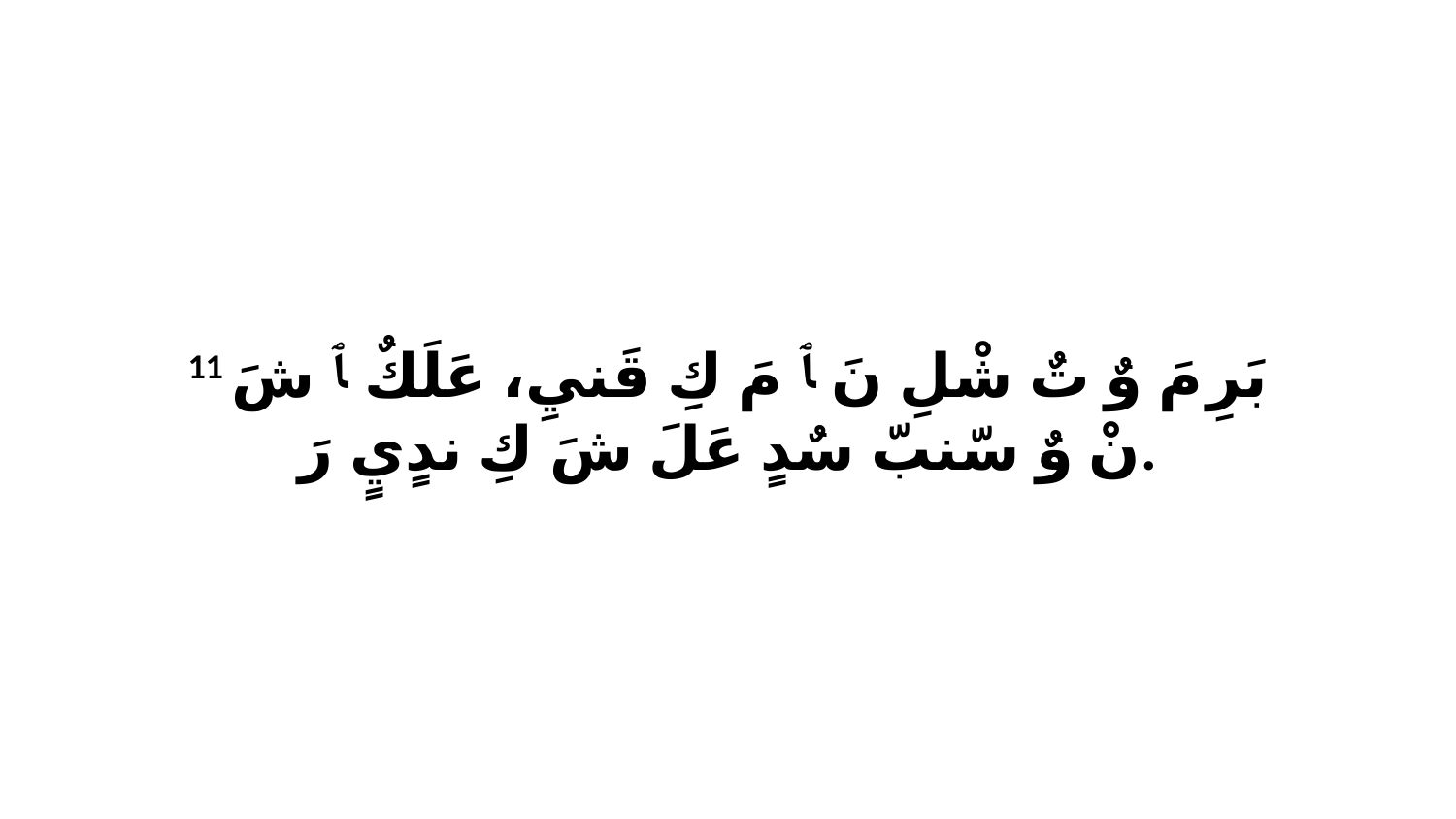

11 بَرِ مَ وٌ تٌ شْلِ نَ ﭑ مَ كِ قَنيِ، عَلَكٌ ﭑ شَ نْ وٌ سّنبّ سٌدٍ عَلَ شَ كِ ندٍيٍ رَ.